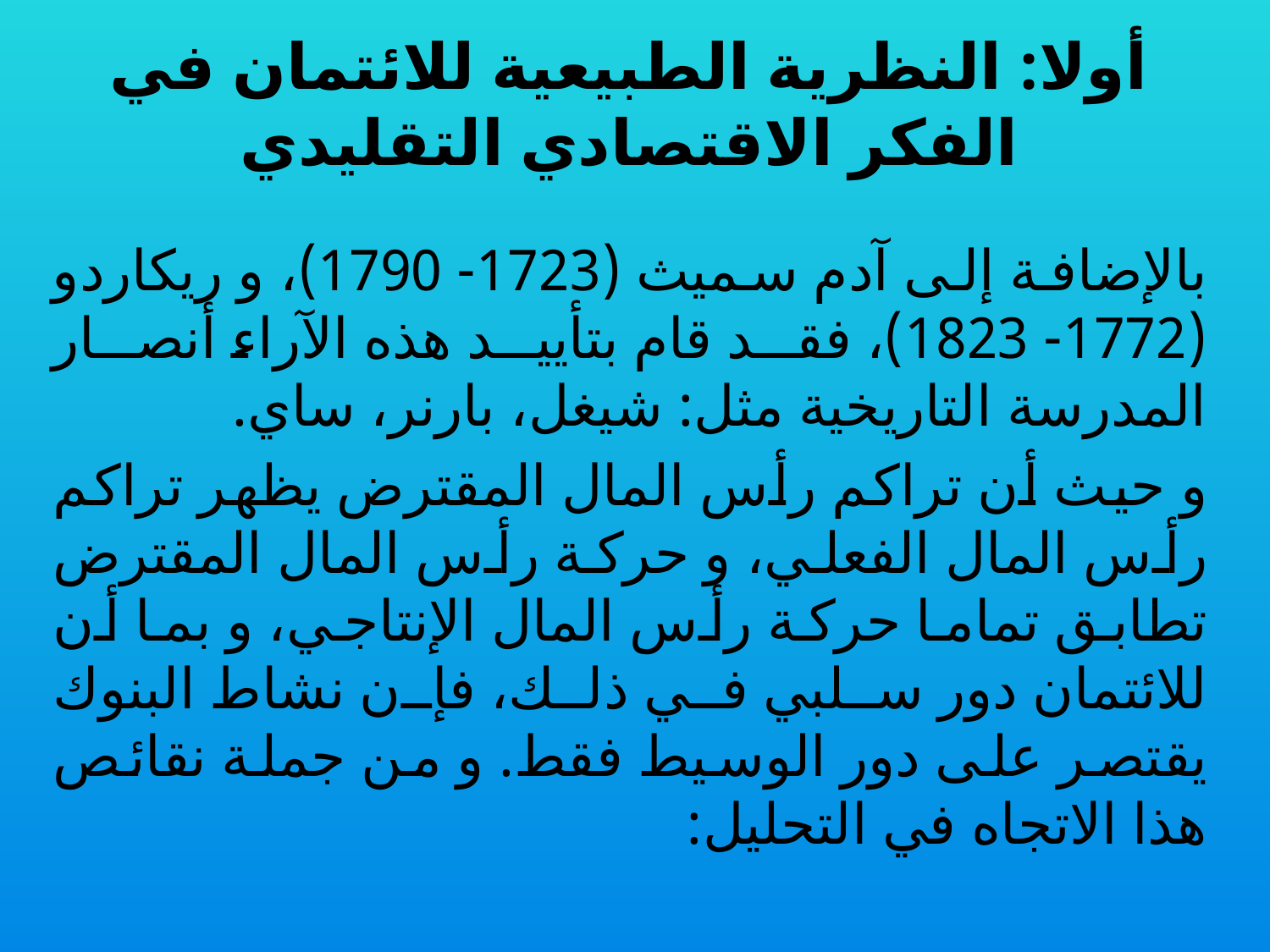

# أولا: النظرية الطبيعية للائتمان في الفكر الاقتصادي التقليدي
	بالإضافة إلى آدم سميث (1723- 1790)، و ريكاردو (1772- 1823)، فقد قام بتأييد هذه الآراء أنصار المدرسة التاريخية مثل: شيغل، بارنر، ساي.
و حيث أن تراكم رأس المال المقترض يظهر تراكم رأس المال الفعلي، و حركة رأس المال المقترض تطابق تماما حركة رأس المال الإنتاجي، و بما أن للائتمان دور سلبي في ذلك، فإن نشاط البنوك يقتصر على دور الوسيط فقط. و من جملة نقائص هذا الاتجاه في التحليل: